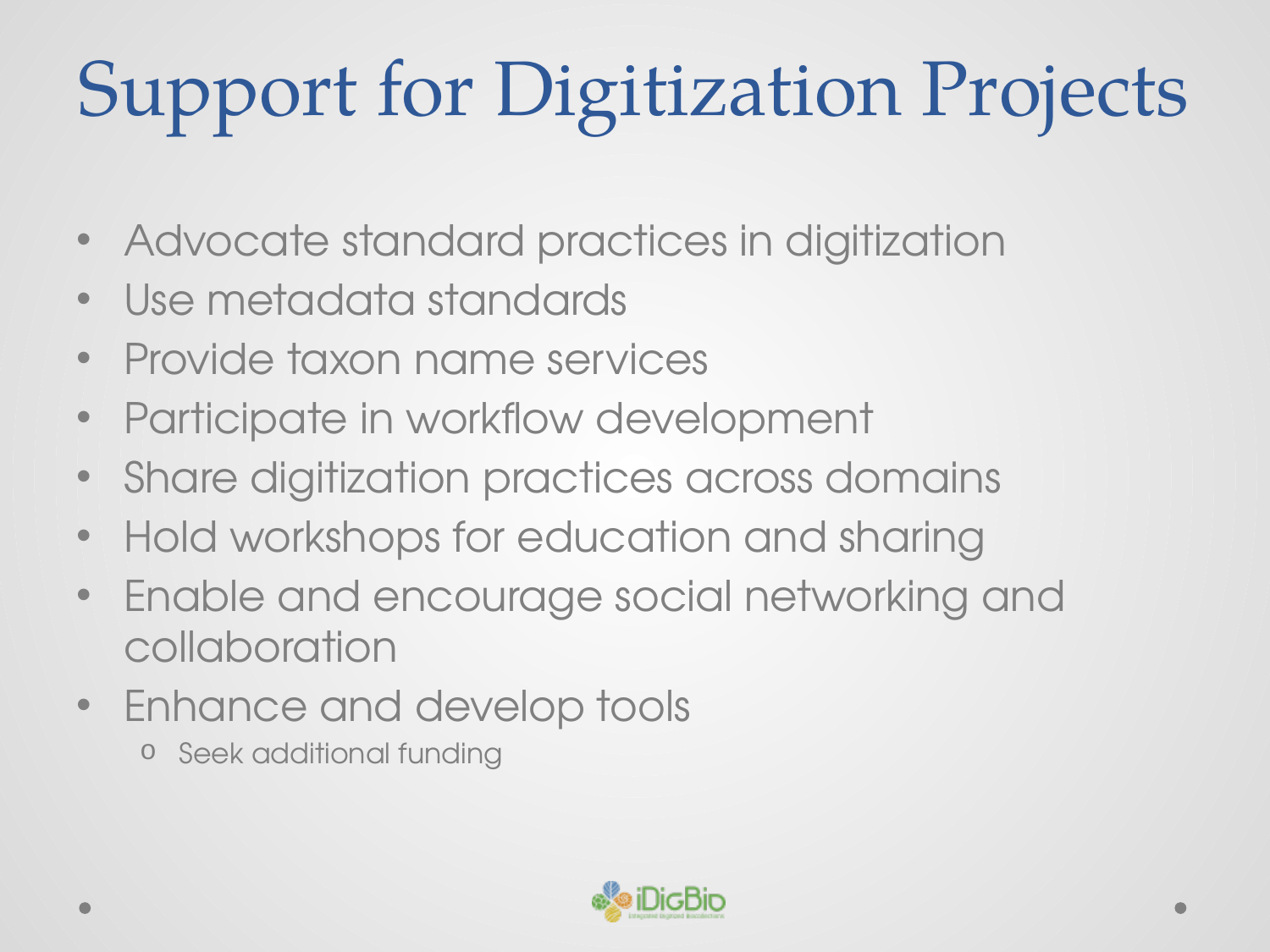

# Support for Digitization Projects

Advocate standard practices in digitization
Use metadata standards
Provide taxon name services
Participate in workflow development
Share digitization practices across domains
Hold workshops for education and sharing
Enable and encourage social networking and collaboration
Enhance and develop tools
Seek additional funding